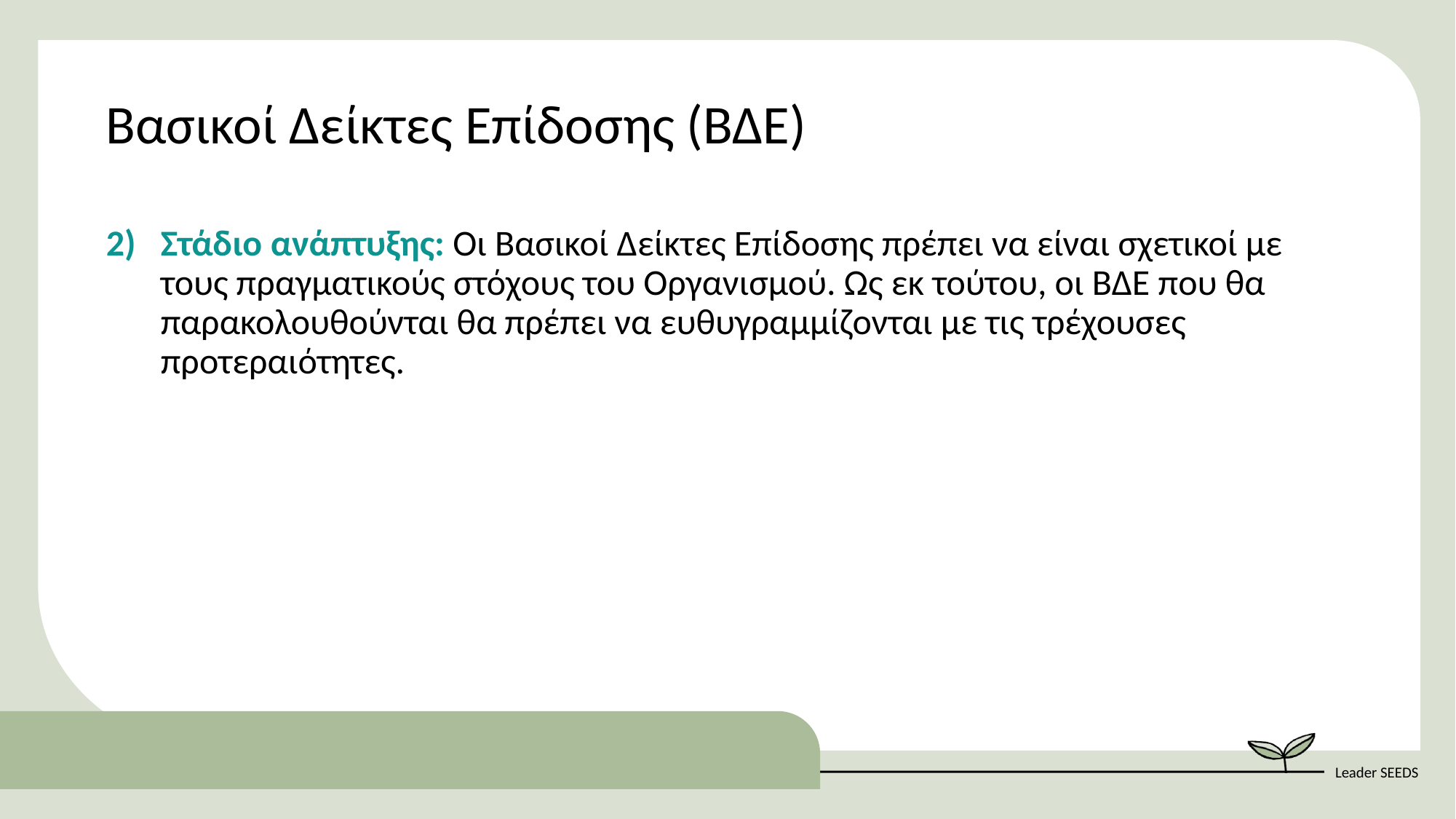

Βασικοί Δείκτες Επίδοσης (ΒΔΕ)
Στάδιο ανάπτυξης: Οι Βασικοί Δείκτες Επίδοσης πρέπει να είναι σχετικοί με τους πραγματικούς στόχους του Οργανισμού. Ως εκ τούτου, οι ΒΔΕ που θα παρακολουθούνται θα πρέπει να ευθυγραμμίζονται με τις τρέχουσες προτεραιότητες.